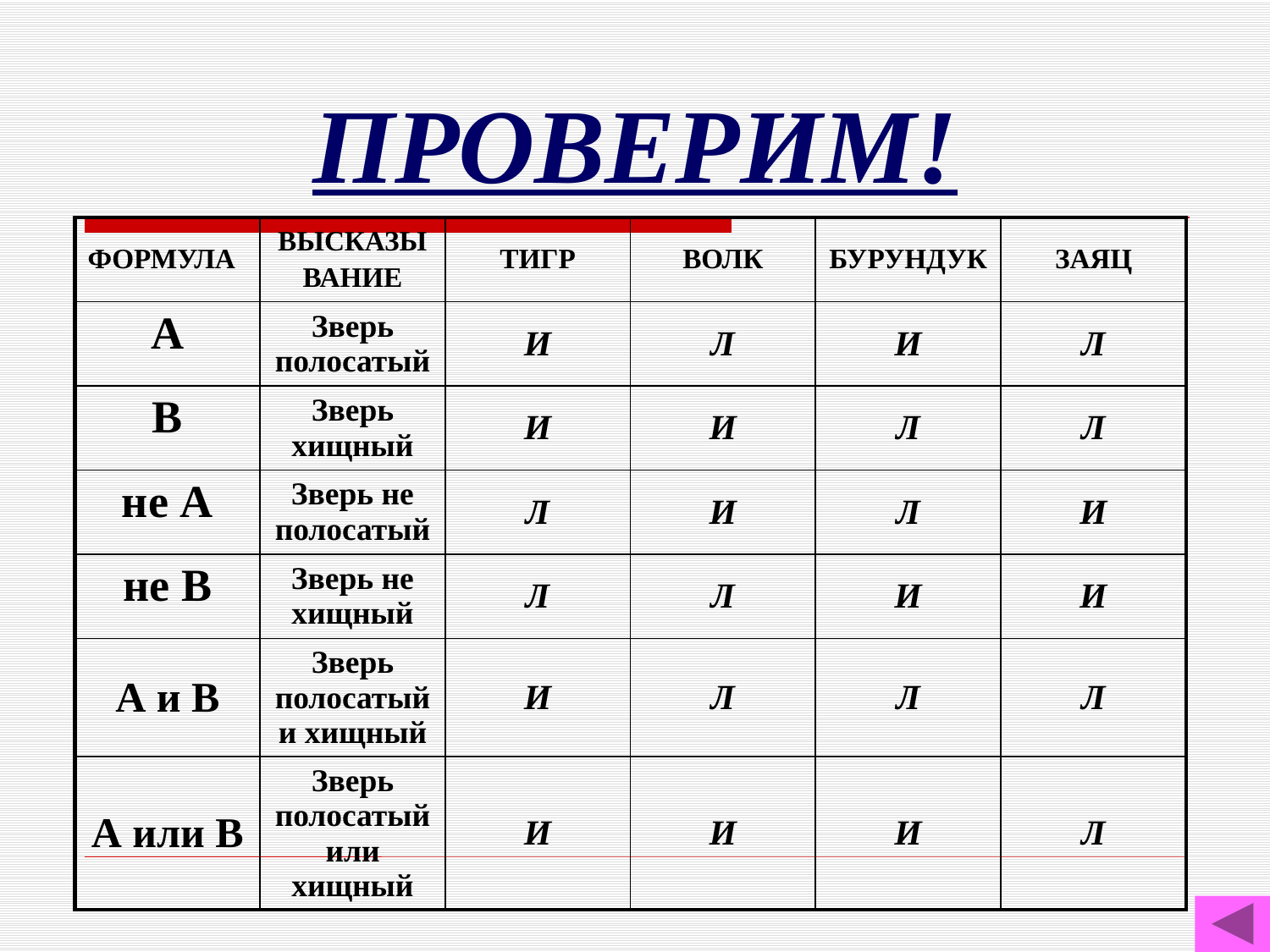

# ПРОВЕРИМ!
| ФОРМУЛА | ВЫСКАЗЫ ВАНИЕ | ТИГР | ВОЛК | БУРУНДУК | ЗАЯЦ |
| --- | --- | --- | --- | --- | --- |
| А | Зверь полосатый | И | Л | И | Л |
| В | Зверь хищный | И | И | Л | Л |
| не А | Зверь не полосатый | Л | И | Л | И |
| не В | Зверь не хищный | Л | Л | И | И |
| А и В | Зверь полосатый и хищный | И | Л | Л | Л |
| А или В | Зверь полосатый или хищный | И | И | И | Л |